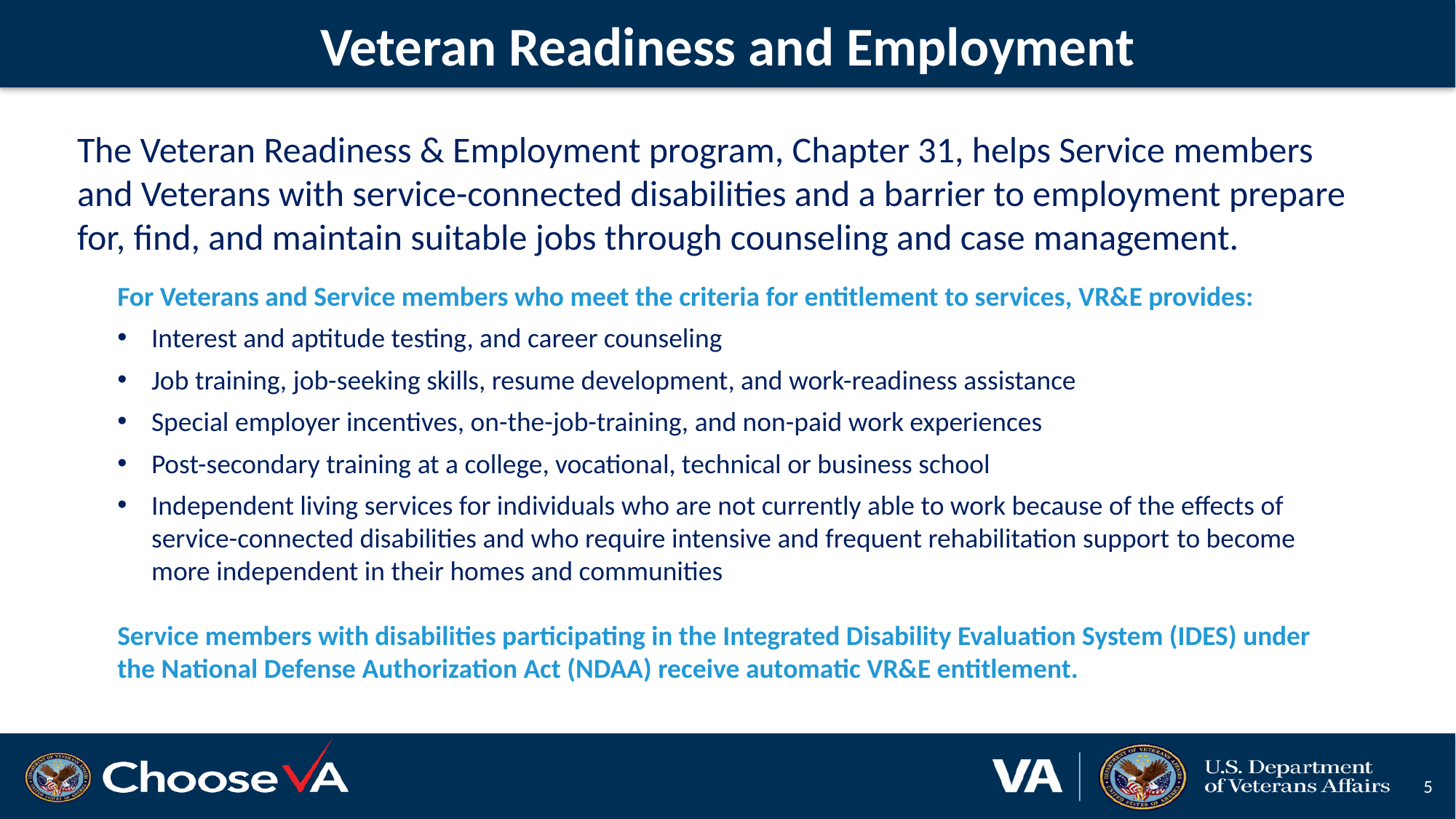

# Veteran Readiness and Employment
The Veteran Readiness & Employment program, Chapter 31, helps Service members and Veterans with service-connected disabilities and a barrier to employment prepare for, find, and maintain suitable jobs through counseling and case management.
For Veterans and Service members who meet the criteria for entitlement to services, VR&E provides:
Interest and aptitude testing, and career counseling
Job training, job-seeking skills, resume development, and work-readiness assistance
Special employer incentives, on-the-job-training, and non-paid work experiences
Post-secondary training at a college, vocational, technical or business school
Independent living services for individuals who are not currently able to work because of the effects of service-connected disabilities and who require intensive and frequent rehabilitation support to become more independent in their homes and communities

Service members with disabilities participating in the Integrated Disability Evaluation System (IDES) under the National Defense Authorization Act (NDAA) receive automatic VR&E entitlement.
5